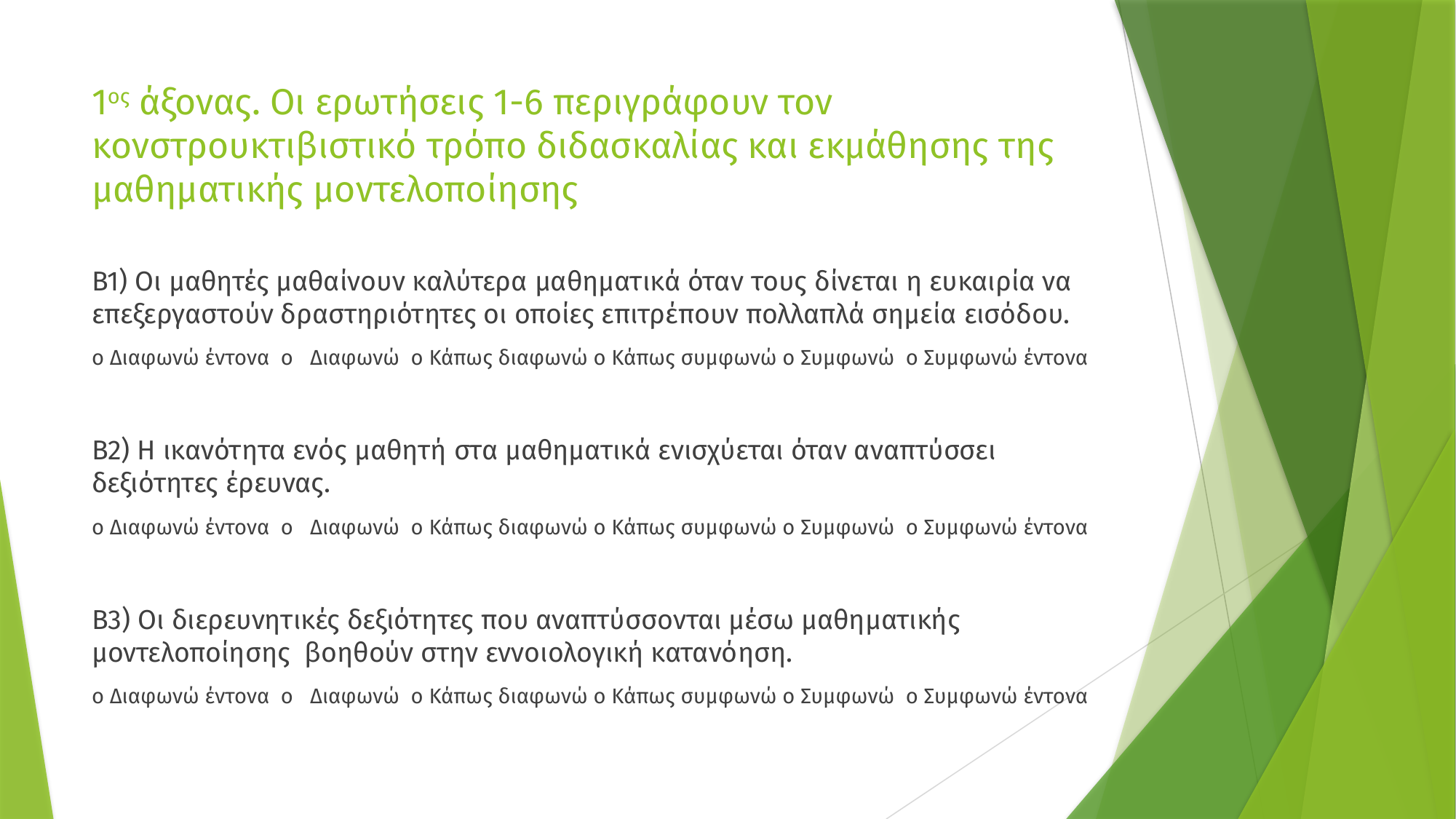

# 1ος άξονας. Οι ερωτήσεις 1-6 περιγράφουν τον κονστρουκτιβιστικό τρόπο διδασκαλίας και εκμάθησης της μαθηματικής μοντελοποίησης
Β1) Οι μαθητές μαθαίνουν καλύτερα μαθηματικά όταν τους δίνεται η ευκαιρία να επεξεργαστούν δραστηριότητες οι οποίες επιτρέπουν πολλαπλά σημεία εισόδου.
ο Διαφωνώ έντονα  o	Διαφωνώ  ο Κάπως διαφωνώ o Κάπως συμφωνώ o Συμφωνώ  o Συμφωνώ έντονα

Β2) Η ικανότητα ενός μαθητή στα μαθηματικά ενισχύεται όταν αναπτύσσει δεξιότητες έρευνας.
ο Διαφωνώ έντονα  o	Διαφωνώ  ο Κάπως διαφωνώ o Κάπως συμφωνώ o Συμφωνώ  o Συμφωνώ έντονα

Β3) Οι διερευνητικές δεξιότητες που αναπτύσσονται μέσω μαθηματικής μοντελοποίησης  βοηθούν στην εννοιολογική κατανόηση.
ο Διαφωνώ έντονα  o	Διαφωνώ  ο Κάπως διαφωνώ o Κάπως συμφωνώ o Συμφωνώ  o Συμφωνώ έντονα